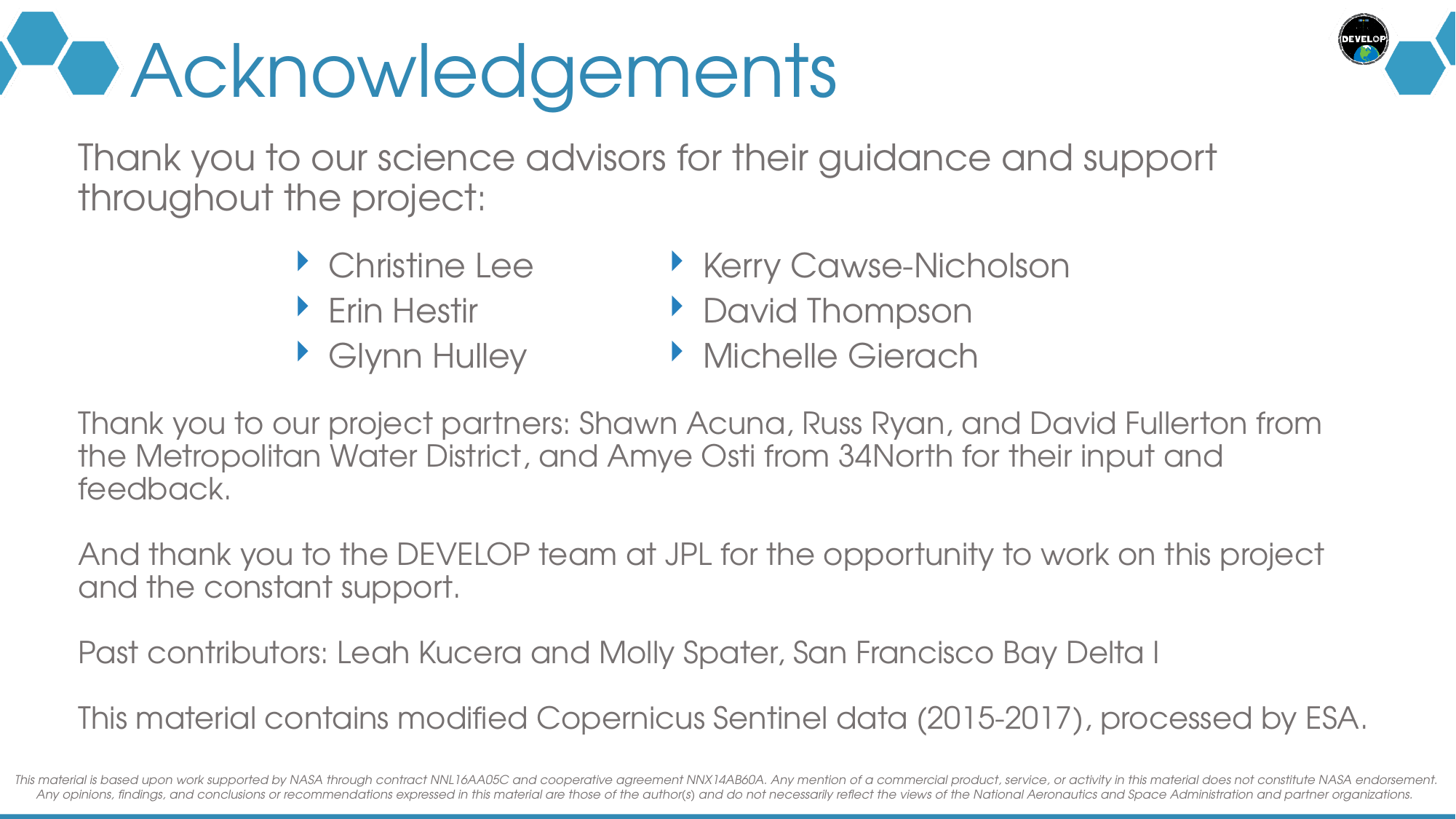

# Acknowledgements
Thank you to our science advisors for their guidance and support throughout the project:

Thank you to our project partners: Shawn Acuna, Russ Ryan, and David Fullerton from the Metropolitan Water District, and Amye Osti from 34North for their input and feedback.

And thank you to the DEVELOP team at JPL for the opportunity to work on this project and the constant support.

Past contributors: Leah Kucera and Molly Spater, San Francisco Bay Delta I

This material contains modified Copernicus Sentinel data (2015-2017), processed by ESA.
Christine Lee
Erin Hestir
Glynn Hulley

Kerry Cawse-Nicholson
David Thompson
Michelle Gierach